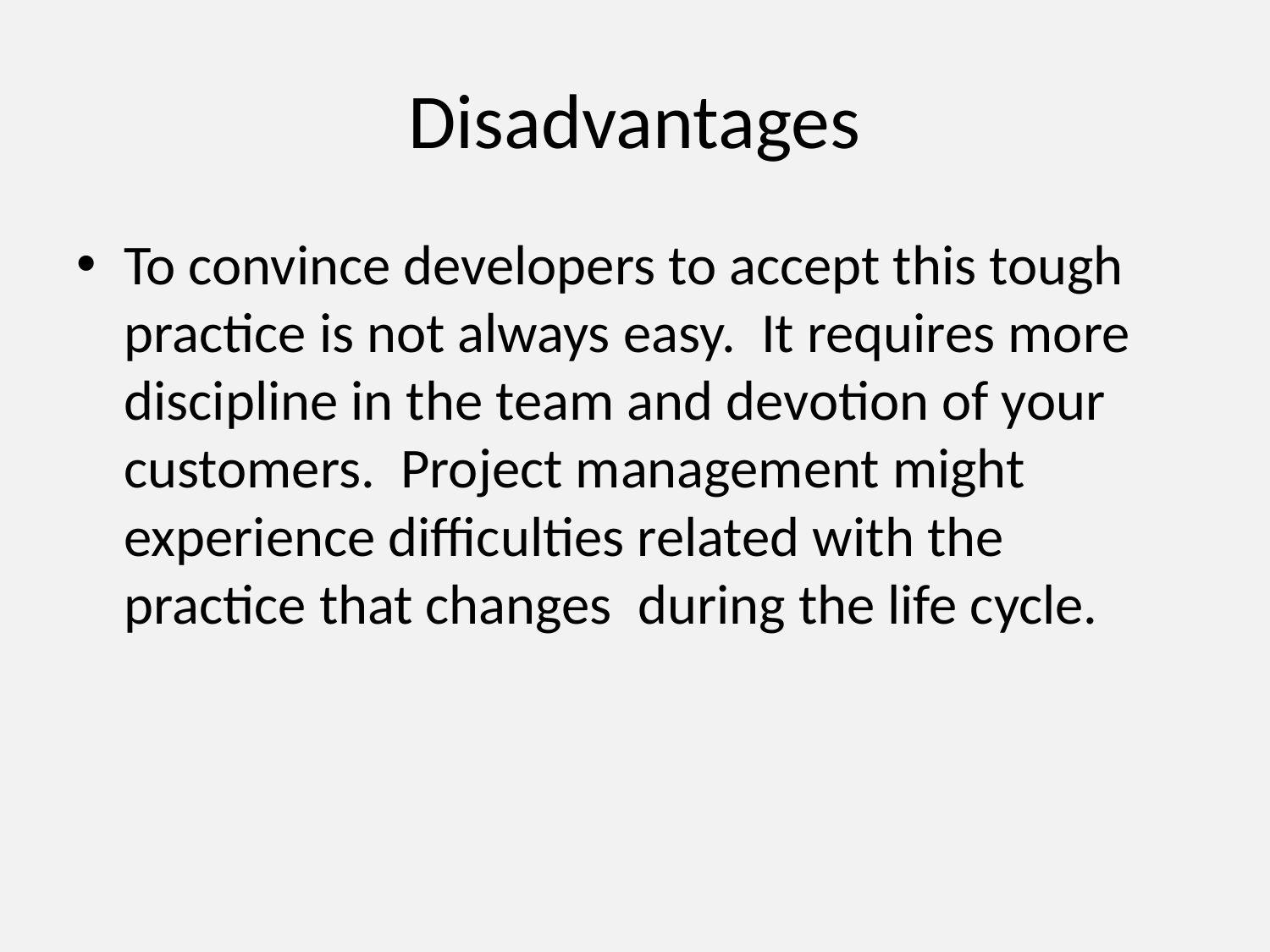

# Disadvantages
To convince developers to accept this tough practice is not always easy.  It requires more discipline in the team and devotion of your customers.  Project management might experience difficulties related with the  practice that changes  during the life cycle.